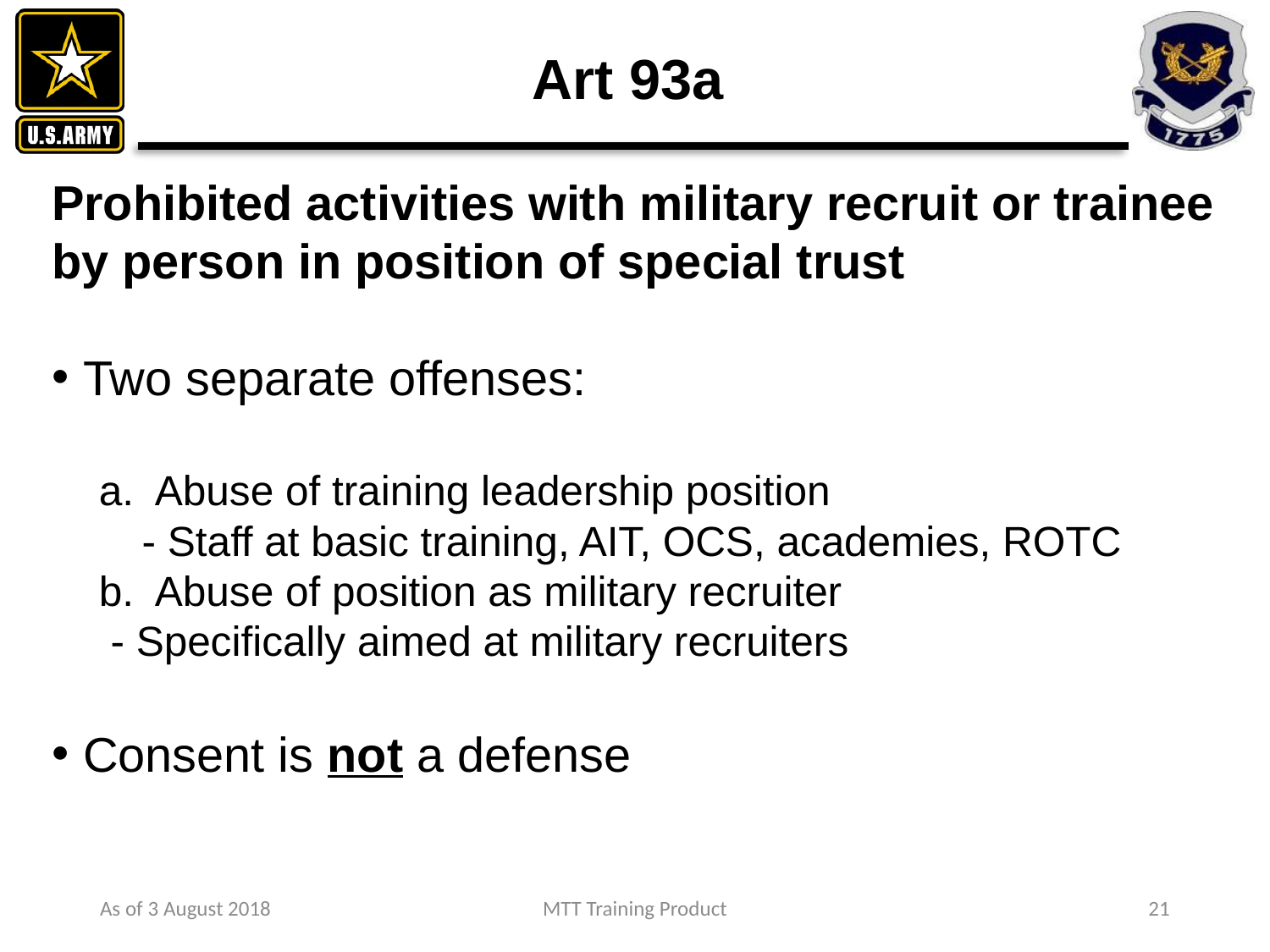

# Art 93a
Prohibited activities with military recruit or trainee by person in position of special trust

Two separate offenses:
a.  Abuse of training leadership position
	 - Staff at basic training, AIT, OCS, academies, ROTC
b.  Abuse of position as military recruiter
	 - Specifically aimed at military recruiters

Consent is not a defense

As of 3 August 2018
MTT Training Product
21